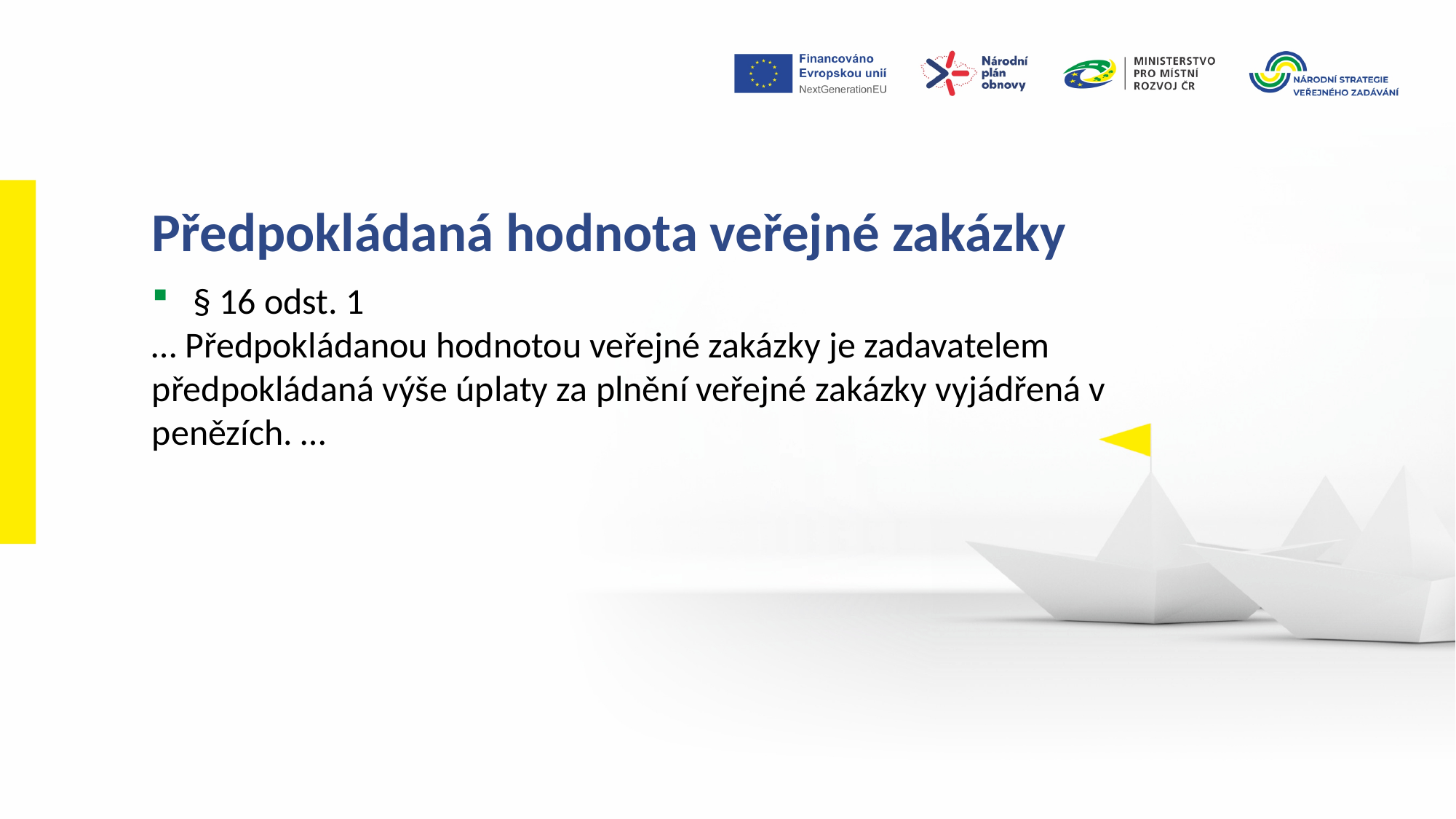

Předpokládaná hodnota veřejné zakázky
§ 16 odst. 1
… Předpokládanou hodnotou veřejné zakázky je zadavatelem předpokládaná výše úplaty za plnění veřejné zakázky vyjádřená v penězích. …